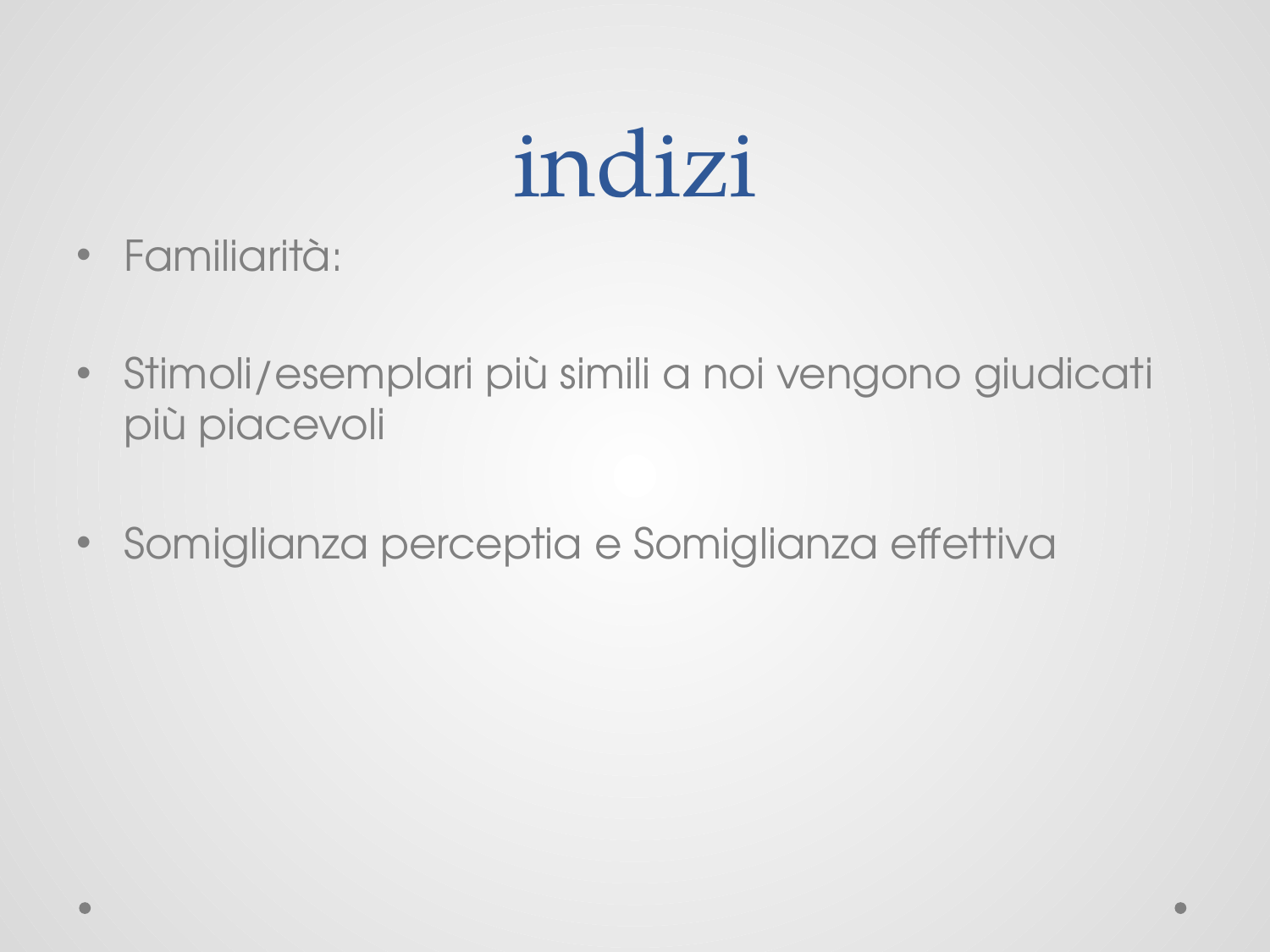

# indizi
Familiarità:

Stimoli/esemplari più simili a noi vengono giudicati più piacevoli

Somiglianza perceptia e Somiglianza effettiva